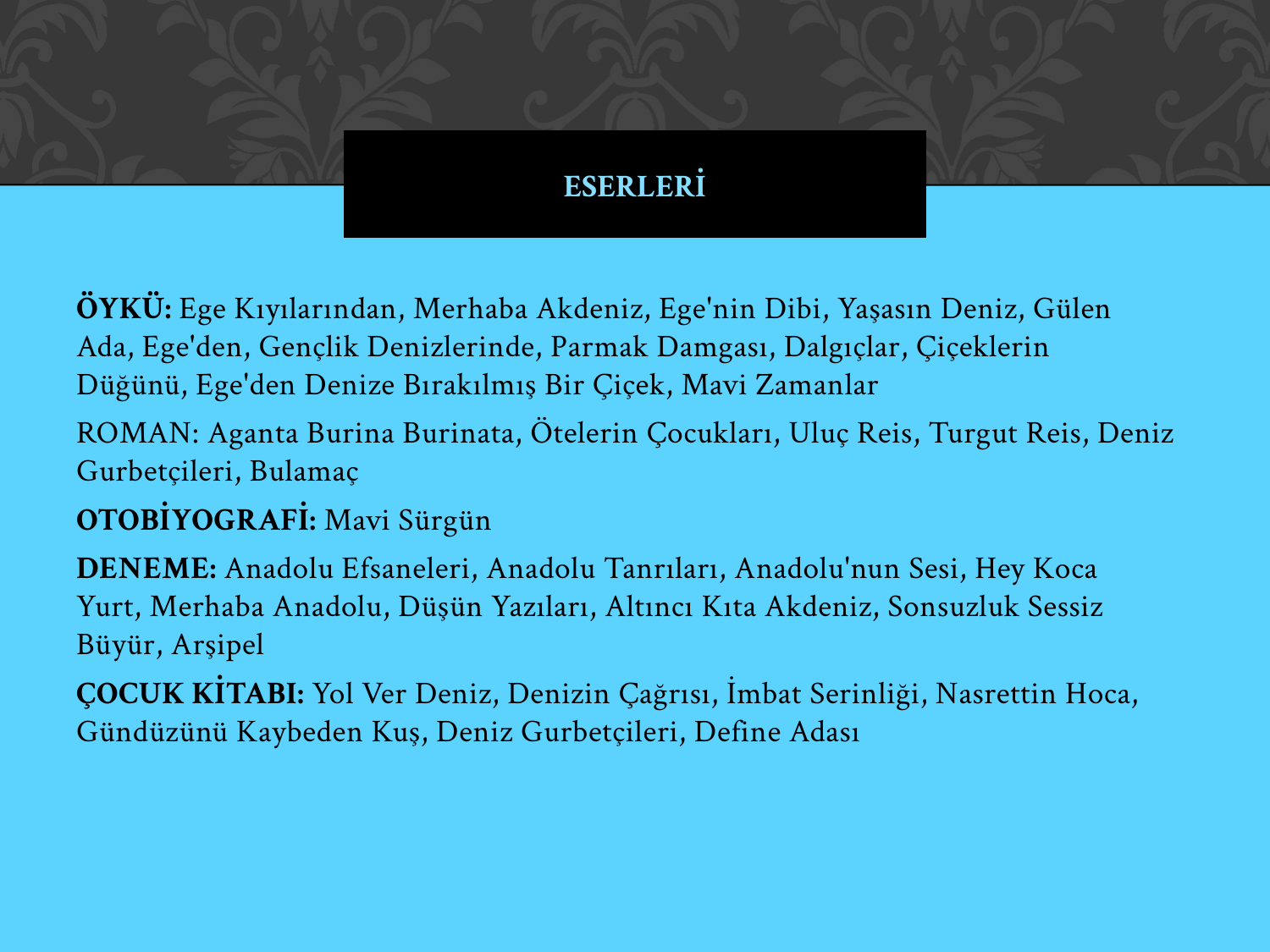

# ESERLERİ
ÖYKÜ: Ege Kıyılarından, Merhaba Akdeniz, Ege'nin Dibi, Yaşasın Deniz, Gülen Ada, Ege'den, Gençlik Denizlerinde, Parmak Damgası, Dalgıçlar, Çiçeklerin Düğünü, Ege'den Denize Bırakılmış Bir Çiçek, Mavi Zamanlar
ROMAN: Aganta Burina Burinata, Ötelerin Çocukları, Uluç Reis, Turgut Reis, Deniz Gurbetçileri, Bulamaç
OTOBİYOGRAFİ: Mavi Sürgün
DENEME: Anadolu Efsaneleri, Anadolu Tanrıları, Anadolu'nun Sesi, Hey Koca Yurt, Merhaba Anadolu, Düşün Yazıları, Altıncı Kıta Akdeniz, Sonsuzluk Sessiz Büyür, Arşipel
ÇOCUK KİTABI: Yol Ver Deniz, Denizin Çağrısı, İmbat Serinliği, Nasrettin Hoca, Gündüzünü Kaybeden Kuş, Deniz Gurbetçileri, Define Adası